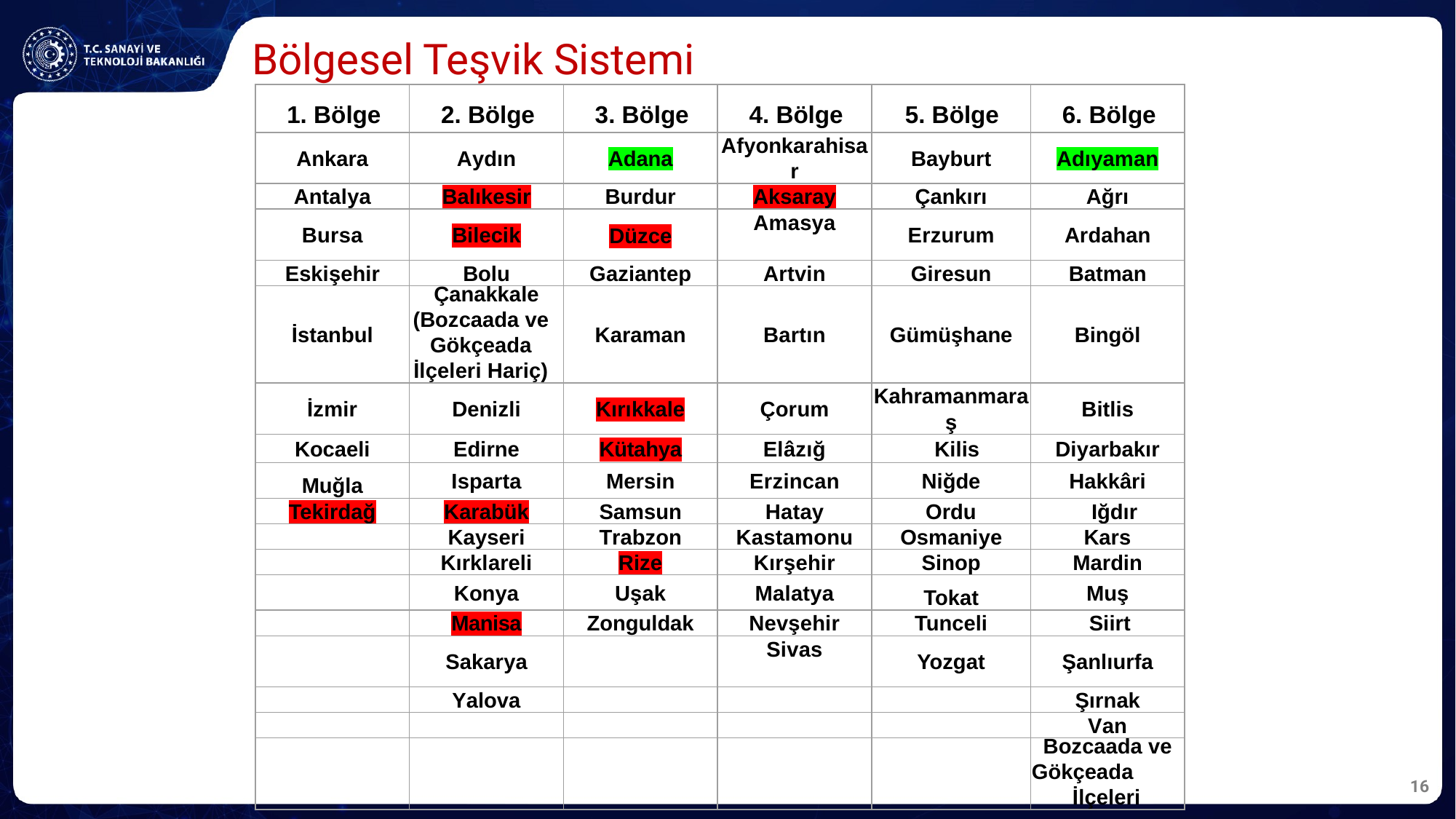

# Bölgesel Teşvik Sistemi
| 1. Bölge | 2. Bölge | 3. Bölge | 4. Bölge | 5. Bölge | 6. Bölge |
| --- | --- | --- | --- | --- | --- |
| Ankara | Aydın | Adana | Afyonkarahisar | Bayburt | Adıyaman |
| Antalya | Balıkesir | Burdur | Aksaray | Çankırı | Ağrı |
| Bursa | Bilecik | Düzce | Amasya | Erzurum | Ardahan |
| Eskişehir | Bolu | Gaziantep | Artvin | Giresun | Batman |
| İstanbul | Çanakkale (Bozcaada ve Gökçeada İlçeleri Hariç) | Karaman | Bartın | Gümüşhane | Bingöl |
| İzmir | Denizli | Kırıkkale | Çorum | Kahramanmaraş | Bitlis |
| Kocaeli | Edirne | Kütahya | Elâzığ | Kilis | Diyarbakır |
| Muğla | Isparta | Mersin | Erzincan | Niğde | Hakkâri |
| Tekirdağ | Karabük | Samsun | Hatay | Ordu | Iğdır |
|  | Kayseri | Trabzon | Kastamonu | Osmaniye | Kars |
|  | Kırklareli | Rize | Kırşehir | Sinop | Mardin |
|  | Konya | Uşak | Malatya | Tokat | Muş |
|  | Manisa | Zonguldak | Nevşehir | Tunceli | Siirt |
|  | Sakarya |  | Sivas | Yozgat | Şanlıurfa |
|  | Yalova |  |  |  | Şırnak |
|  |  |  |  |  | Van |
|  |  |  |  |  | Bozcaada ve Gökçeada İlçeleri |
16